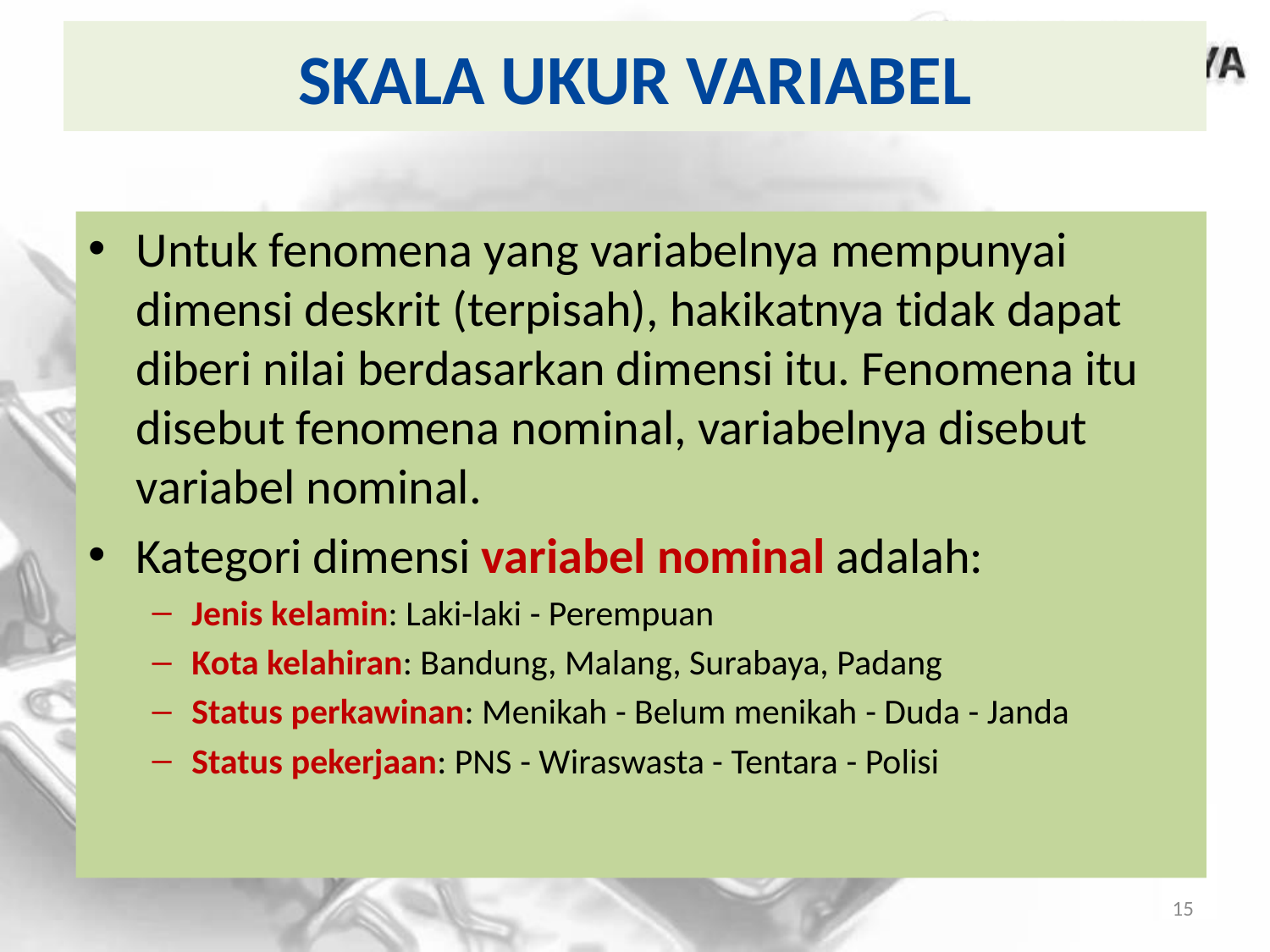

# SKALA UKUR VARIABEL
Untuk fenomena yang variabelnya mempunyai dimensi deskrit (terpisah), hakikatnya tidak dapat diberi nilai berdasarkan dimensi itu. Fenomena itu disebut fenomena nominal, variabelnya disebut variabel nominal.
Kategori dimensi variabel nominal adalah:
Jenis kelamin: Laki-laki - Perempuan
Kota kelahiran: Bandung, Malang, Surabaya, Padang
Status perkawinan: Menikah - Belum menikah - Duda - Janda
Status pekerjaan: PNS - Wiraswasta - Tentara - Polisi

15